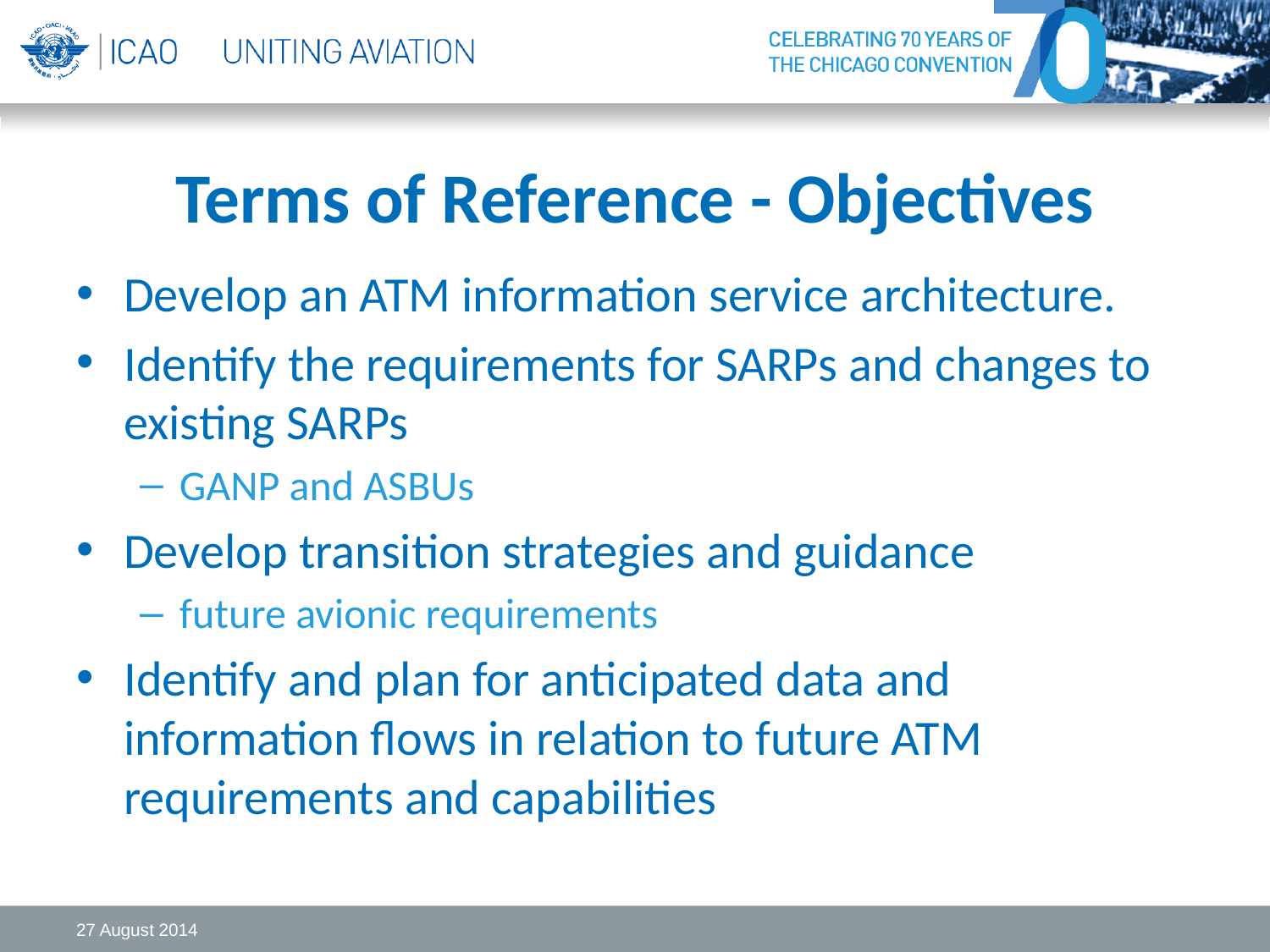

# Terms of Reference - Objectives
Develop an ATM information service architecture.
Identify the requirements for SARPs and changes to existing SARPs
GANP and ASBUs
Develop transition strategies and guidance
future avionic requirements
Identify and plan for anticipated data and information flows in relation to future ATM requirements and capabilities
27 August 2014